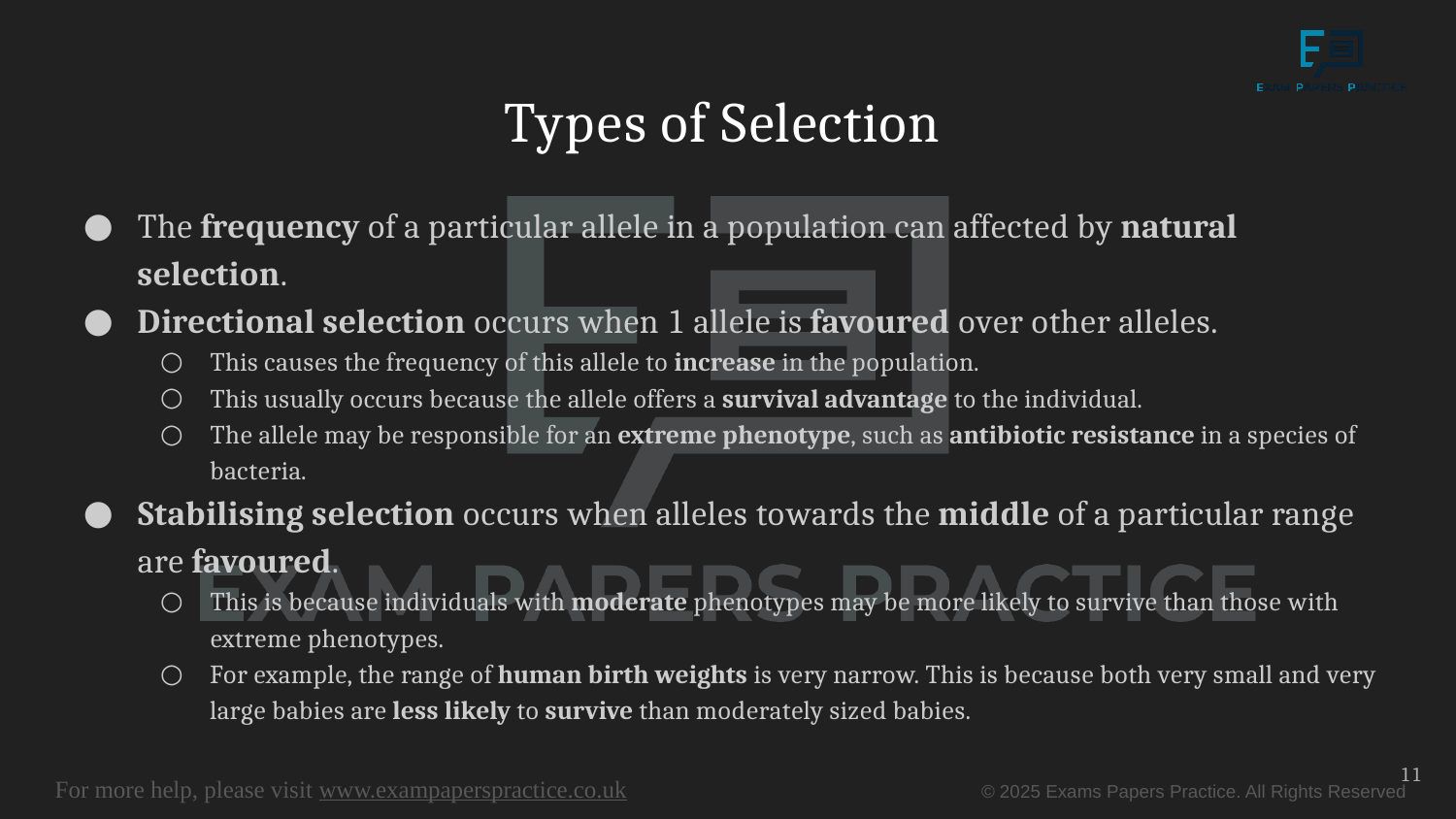

# Types of Selection

The frequency of a particular allele in a population can affected by natural selection.
Directional selection occurs when 1 allele is favoured over other alleles.
This causes the frequency of this allele to increase in the population.
This usually occurs because the allele offers a survival advantage to the individual.
The allele may be responsible for an extreme phenotype, such as antibiotic resistance in a species of bacteria.
Stabilising selection occurs when alleles towards the middle of a particular range are favoured.
This is because individuals with moderate phenotypes may be more likely to survive than those with extreme phenotypes.
For example, the range of human birth weights is very narrow. This is because both very small and very large babies are less likely to survive than moderately sized babies.
11